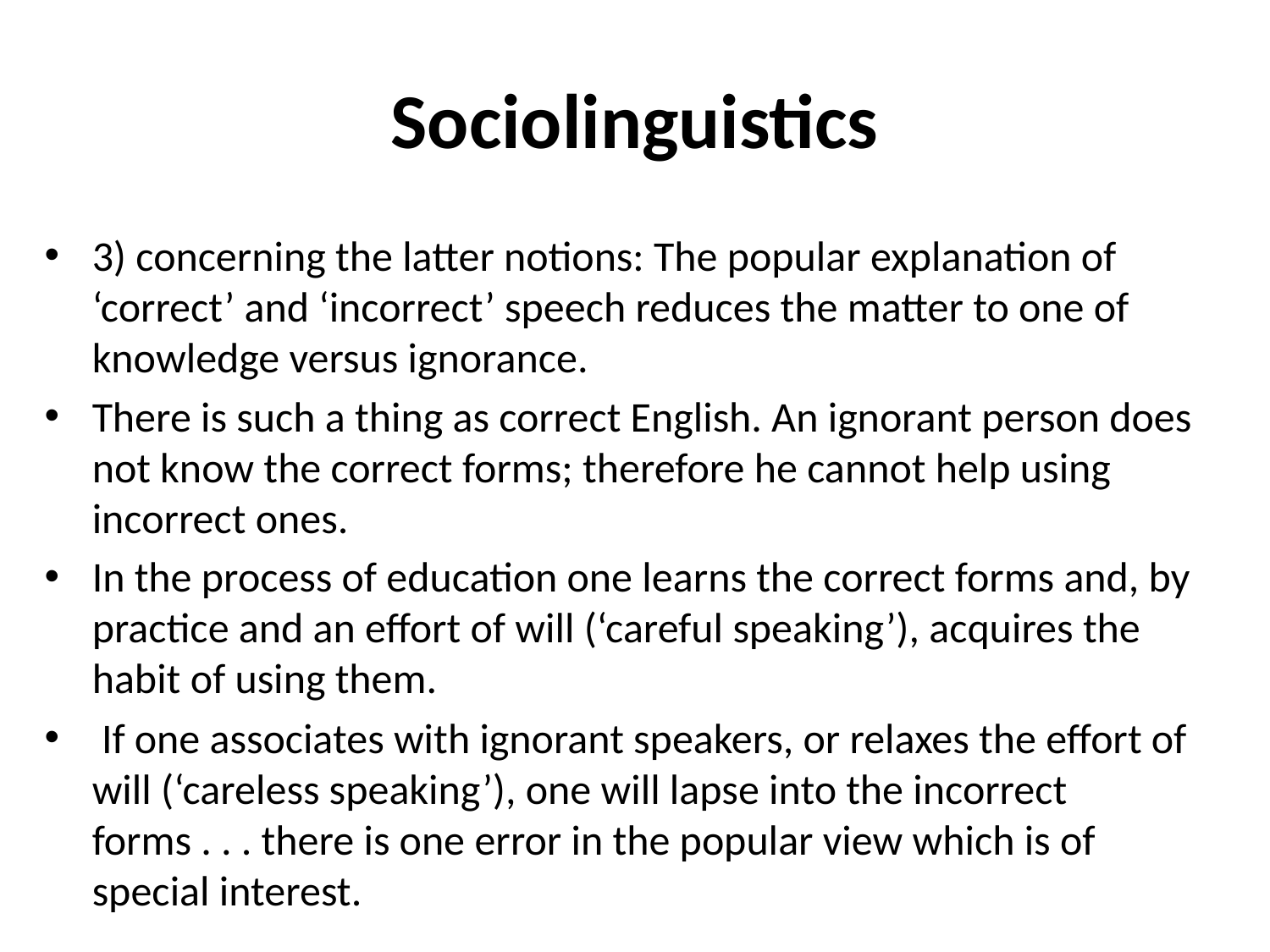

# Sociolinguistics
3) concerning the latter notions: The popular explanation of ‘correct’ and ‘incorrect’ speech reduces the matter to one of knowledge versus ignorance.
There is such a thing as correct English. An ignorant person does not know the correct forms; therefore he cannot help using incorrect ones.
In the process of education one learns the correct forms and, by practice and an effort of will (‘careful speaking’), acquires the habit of using them.
 If one associates with ignorant speakers, or relaxes the effort of will (‘careless speaking’), one will lapse into the incorrect forms . . . there is one error in the popular view which is of special interest.